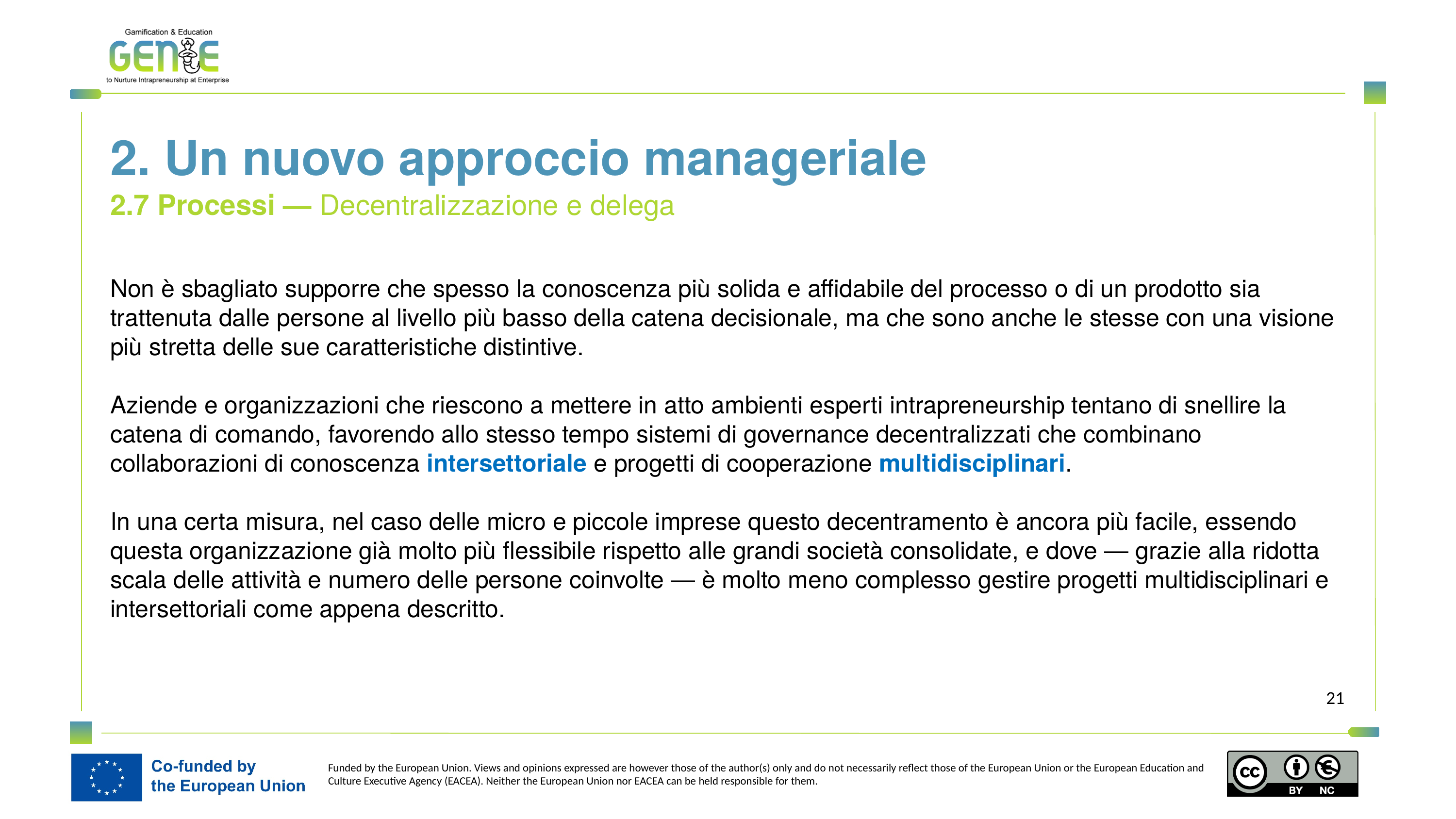

2. Un nuovo approccio manageriale
2.7 Processi — Decentralizzazione e delega
Non è sbagliato supporre che spesso la conoscenza più solida e affidabile del processo o di un prodotto sia trattenuta dalle persone al livello più basso della catena decisionale, ma che sono anche le stesse con una visione più stretta delle sue caratteristiche distintive.

Aziende e organizzazioni che riescono a mettere in atto ambienti esperti intrapreneurship tentano di snellire la catena di comando, favorendo allo stesso tempo sistemi di governance decentralizzati che combinano collaborazioni di conoscenza intersettoriale e progetti di cooperazione multidisciplinari.

In una certa misura, nel caso delle micro e piccole imprese questo decentramento è ancora più facile, essendo questa organizzazione già molto più flessibile rispetto alle grandi società consolidate, e dove — grazie alla ridotta scala delle attività e numero delle persone coinvolte — è molto meno complesso gestire progetti multidisciplinari e intersettoriali come appena descritto.